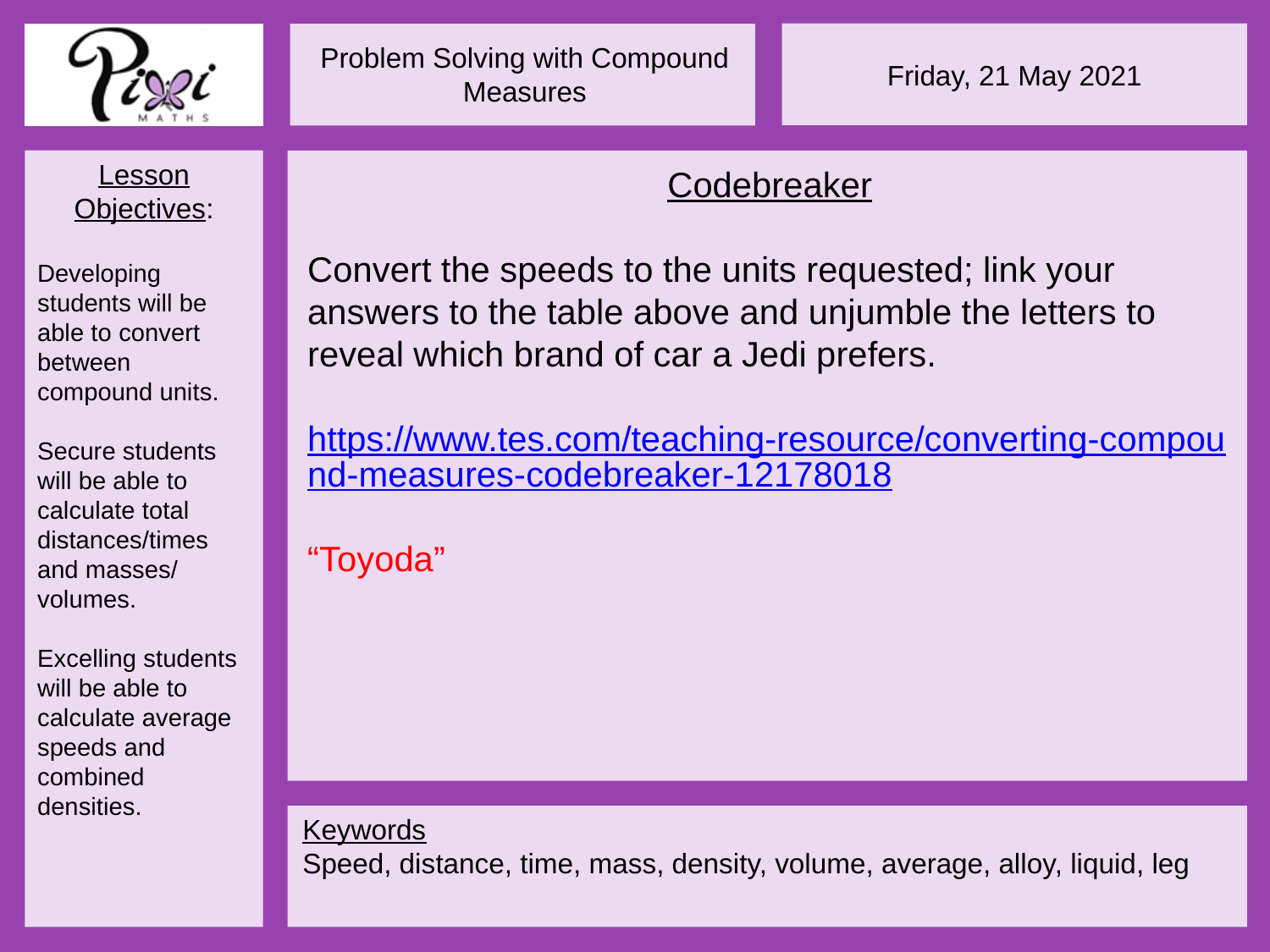

Codebreaker

Convert the speeds to the units requested; link your answers to the table above and unjumble the letters to reveal which brand of car a Jedi prefers.

https://www.tes.com/teaching-resource/converting-compound-measures-codebreaker-12178018

“Toyoda”